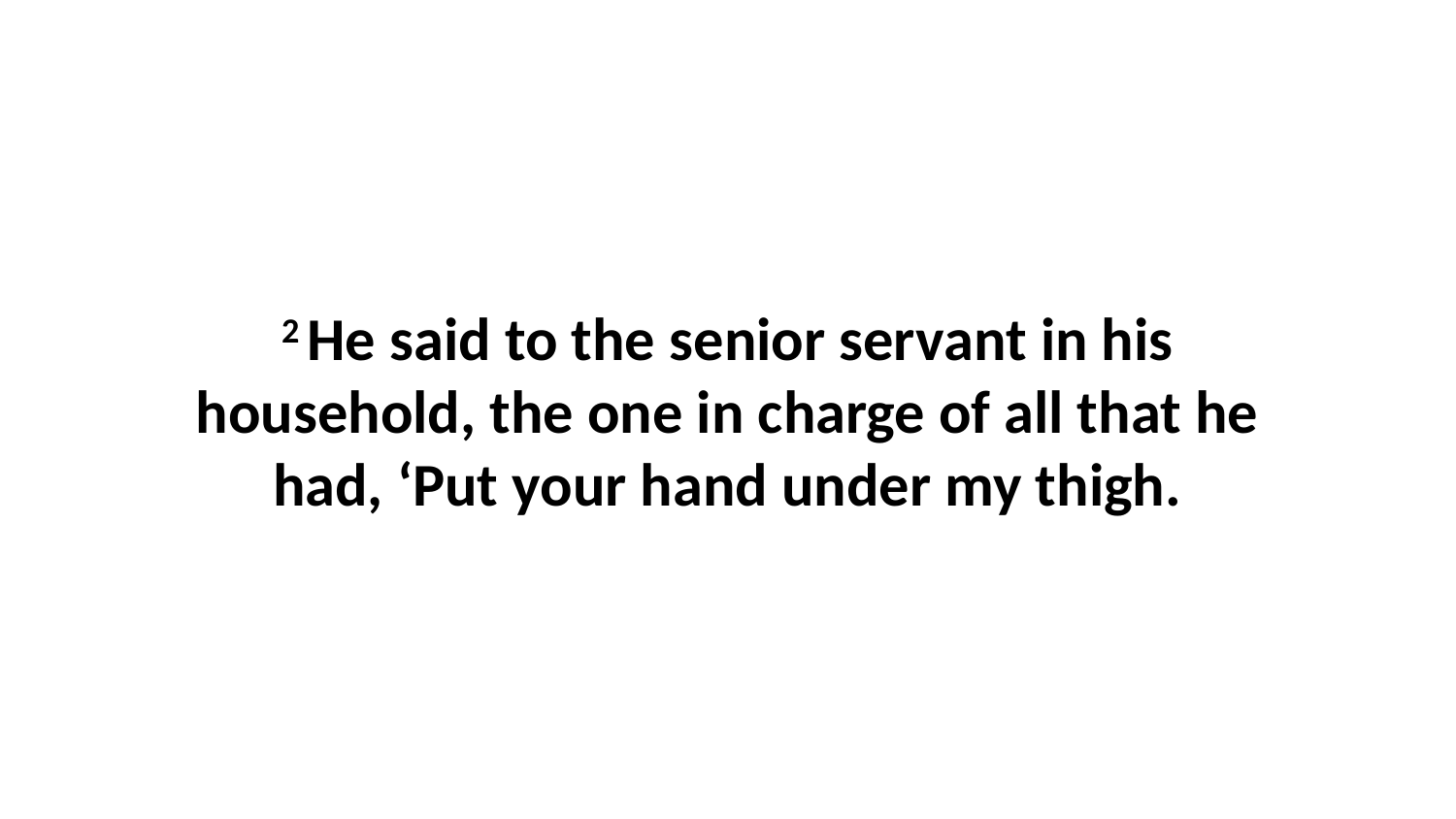

2 He said to the senior servant in his household, the one in charge of all that he had, ‘Put your hand under my thigh.